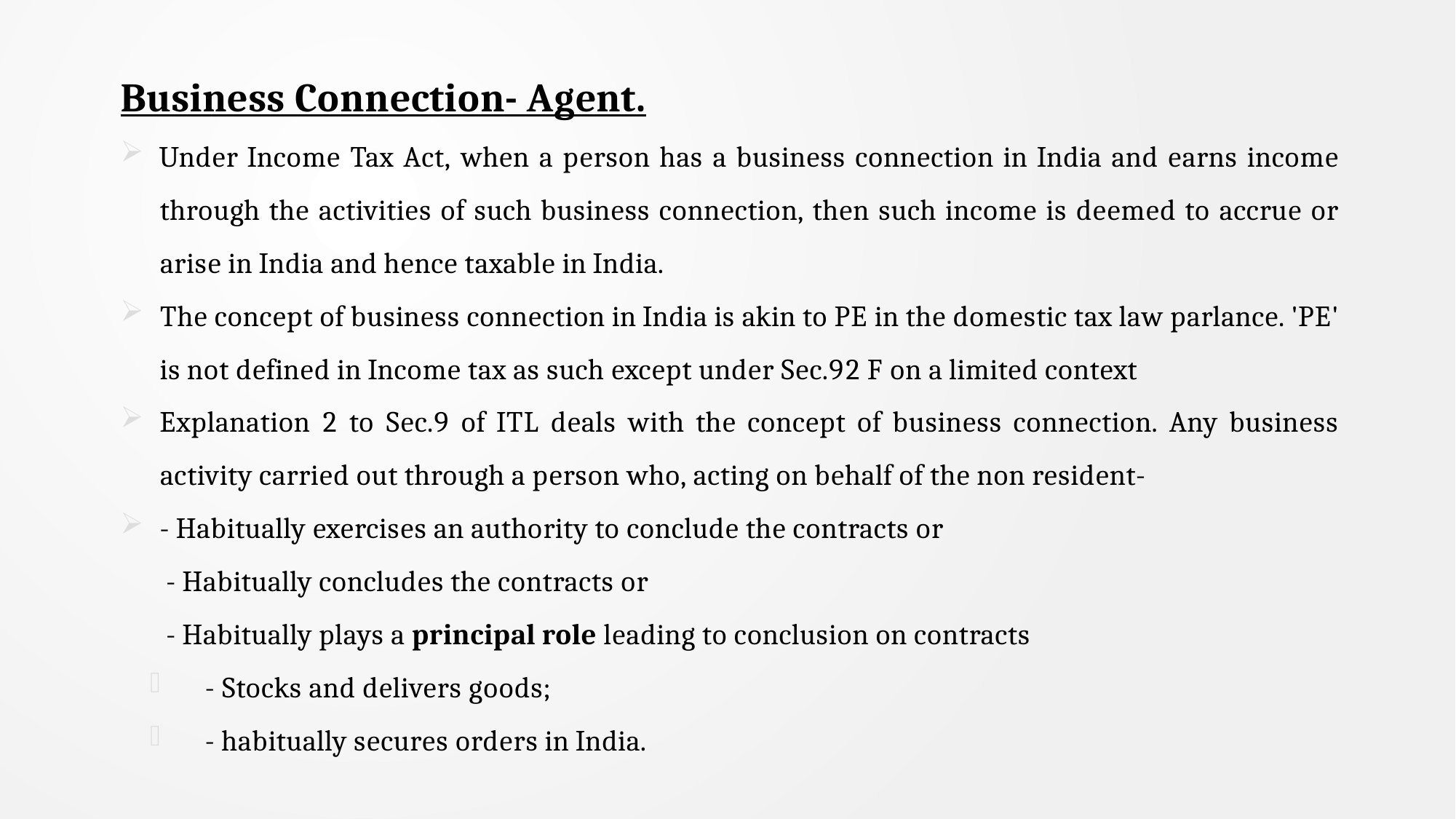

Business Connection- Agent.
Under Income Tax Act, when a person has a business connection in India and earns income through the activities of such business connection, then such income is deemed to accrue or arise in India and hence taxable in India.
The concept of business connection in India is akin to PE in the domestic tax law parlance. 'PE' is not defined in Income tax as such except under Sec.92 F on a limited context
Explanation 2 to Sec.9 of ITL deals with the concept of business connection. Any business activity carried out through a person who, acting on behalf of the non resident-
- Habitually exercises an authority to conclude the contracts or
- Habitually concludes the contracts or
- Habitually plays a principal role leading to conclusion on contracts
- Stocks and delivers goods;
- habitually secures orders in India.